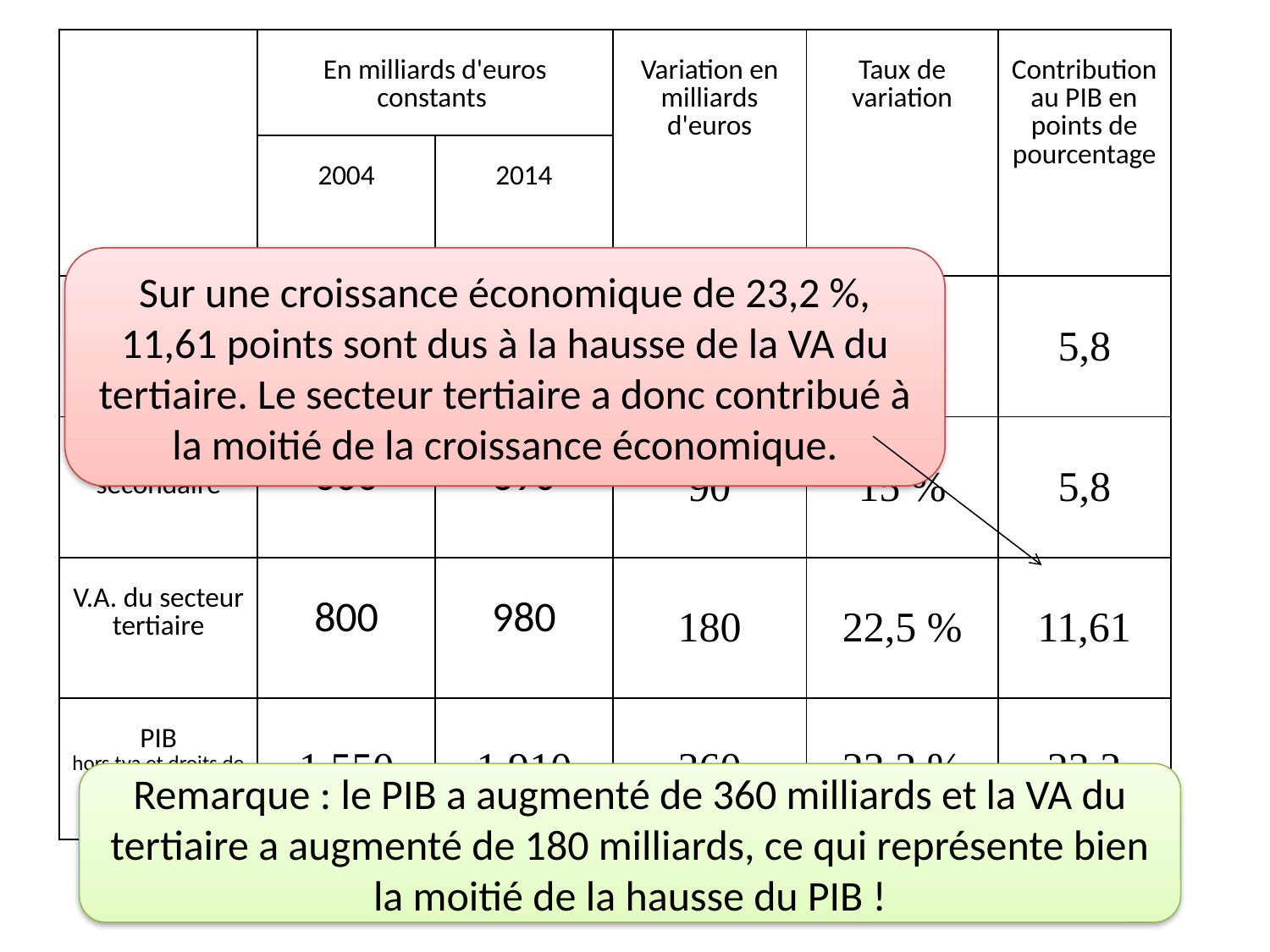

|  | En milliards d'euros constants |  | Variation en milliards d'euros | Taux de variation | Contribution au PIB en points de pourcentage |
| --- | --- | --- | --- | --- | --- |
|  | 2004 | 2014 |  |  |  |
| V.A. du secteur primaire | 150 | 240 | 90 | 60 % | 5,8 |
| V.A. du secteur secondaire | 600 | 690 | 90 | 15 % | 5,8 |
| V.A. du secteur tertiaire | 800 | 980 | 180 | 22,5 % | 11,61 |
| PIB hors tva et droits de douane | 1 550 | 1 910 | 360 | 23,2 % | 23,2 |
Sur une croissance économique de 23,2 %, 11,61 points sont dus à la hausse de la VA du tertiaire. Le secteur tertiaire a donc contribué à la moitié de la croissance économique.
Que signifie le 11,6 ?
Remarque : le PIB a augmenté de 360 milliards et la VA du tertiaire a augmenté de 180 milliards, ce qui représente bien la moitié de la hausse du PIB !